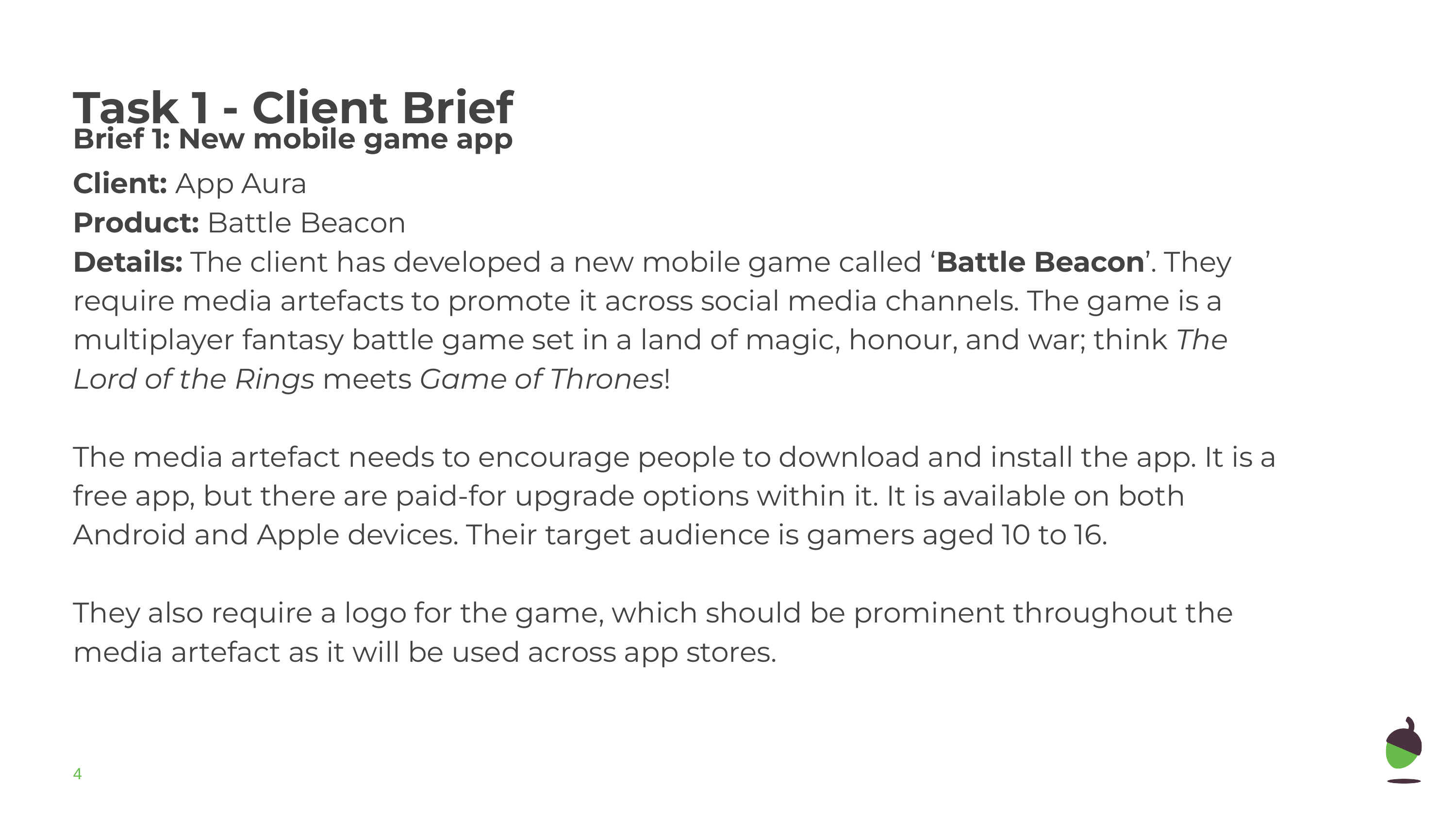

# Task 1 - Client Brief
Brief 1: New mobile game app
Client: App Aura
Product: Battle Beacon
Details: The client has developed a new mobile game called ‘Battle Beacon’. They require media artefacts to promote it across social media channels. The game is a multiplayer fantasy battle game set in a land of magic, honour, and war; think The Lord of the Rings meets Game of Thrones!

The media artefact needs to encourage people to download and install the app. It is a free app, but there are paid-for upgrade options within it. It is available on both Android and Apple devices. Their target audience is gamers aged 10 to 16.

They also require a logo for the game, which should be prominent throughout the media artefact as it will be used across app stores.

4